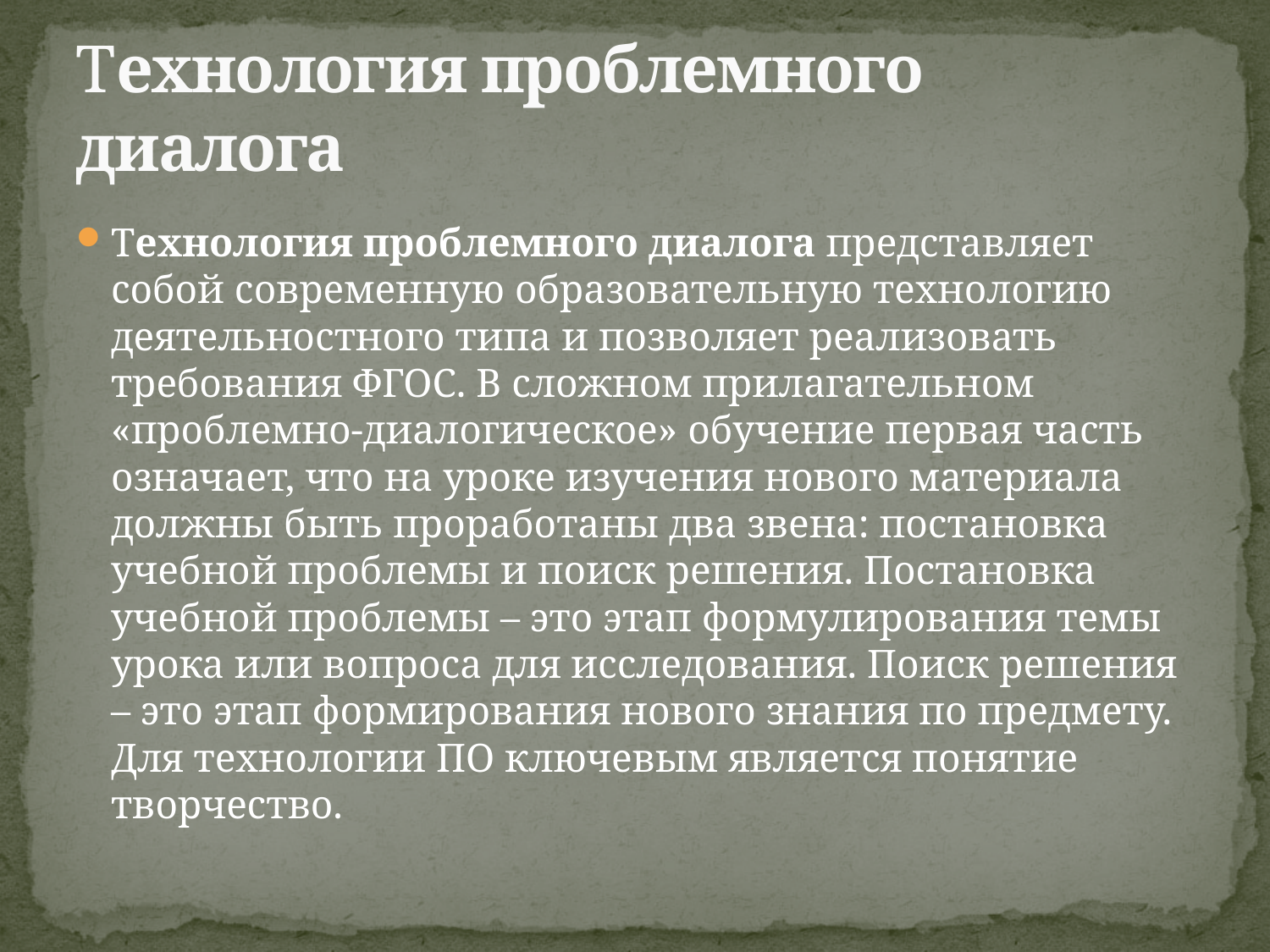

# Технология проблемного диалога
Технология проблемного диалога представляет собой современную образовательную технологию деятельностного типа и позволяет реализовать требования ФГОС. В сложном прилагательном «проблемно-диалогическое» обучение первая часть означает, что на уроке изучения нового материала должны быть проработаны два звена: постановка учебной проблемы и поиск решения. Постановка учебной проблемы – это этап формулирования темы урока или вопроса для исследования. Поиск решения – это этап формирования нового знания по предмету. Для технологии ПО ключевым является понятие творчество.